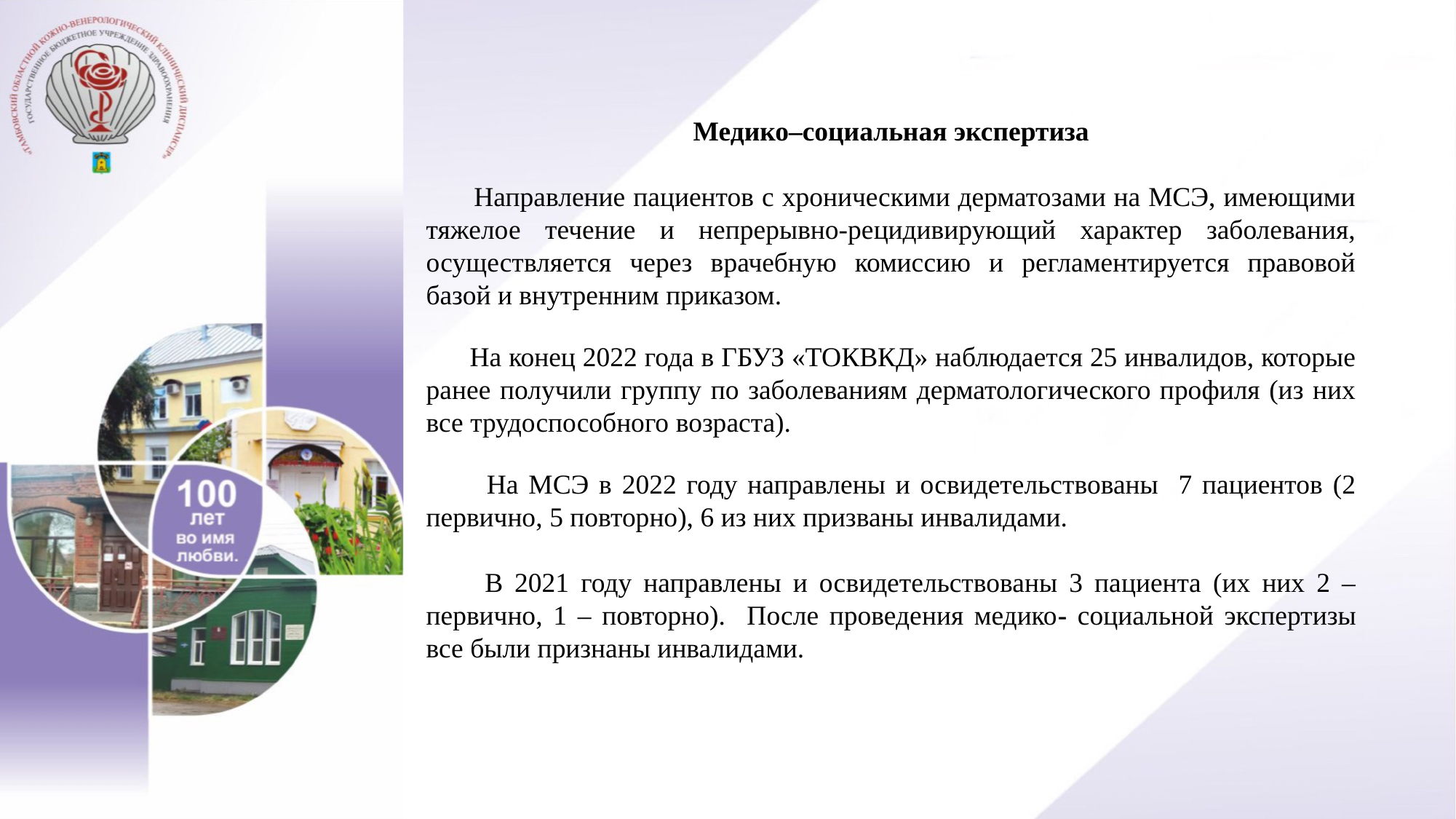

Медико–социальная экспертиза

      Направление пациентов с хроническими дерматозами на МСЭ, имеющими тяжелое течение и непрерывно-рецидивирующий характер заболевания, осуществляется через врачебную комиссию и регламентируется правовой базой и внутренним приказом.

      На конец 2022 года в ГБУЗ «ТОКВКД» наблюдается 25 инвалидов, которые ранее получили группу по заболеваниям дерматологического профиля (из них все трудоспособного возраста).

      На МСЭ в 2022 году направлены и освидетельствованы  7 пациентов (2 первично, 5 повторно), 6 из них призваны инвалидами.

     В 2021 году направлены и освидетельствованы 3 пациента (их них 2 – первично, 1 – повторно).  После проведения медико- социальной экспертизы все были признаны инвалидами.